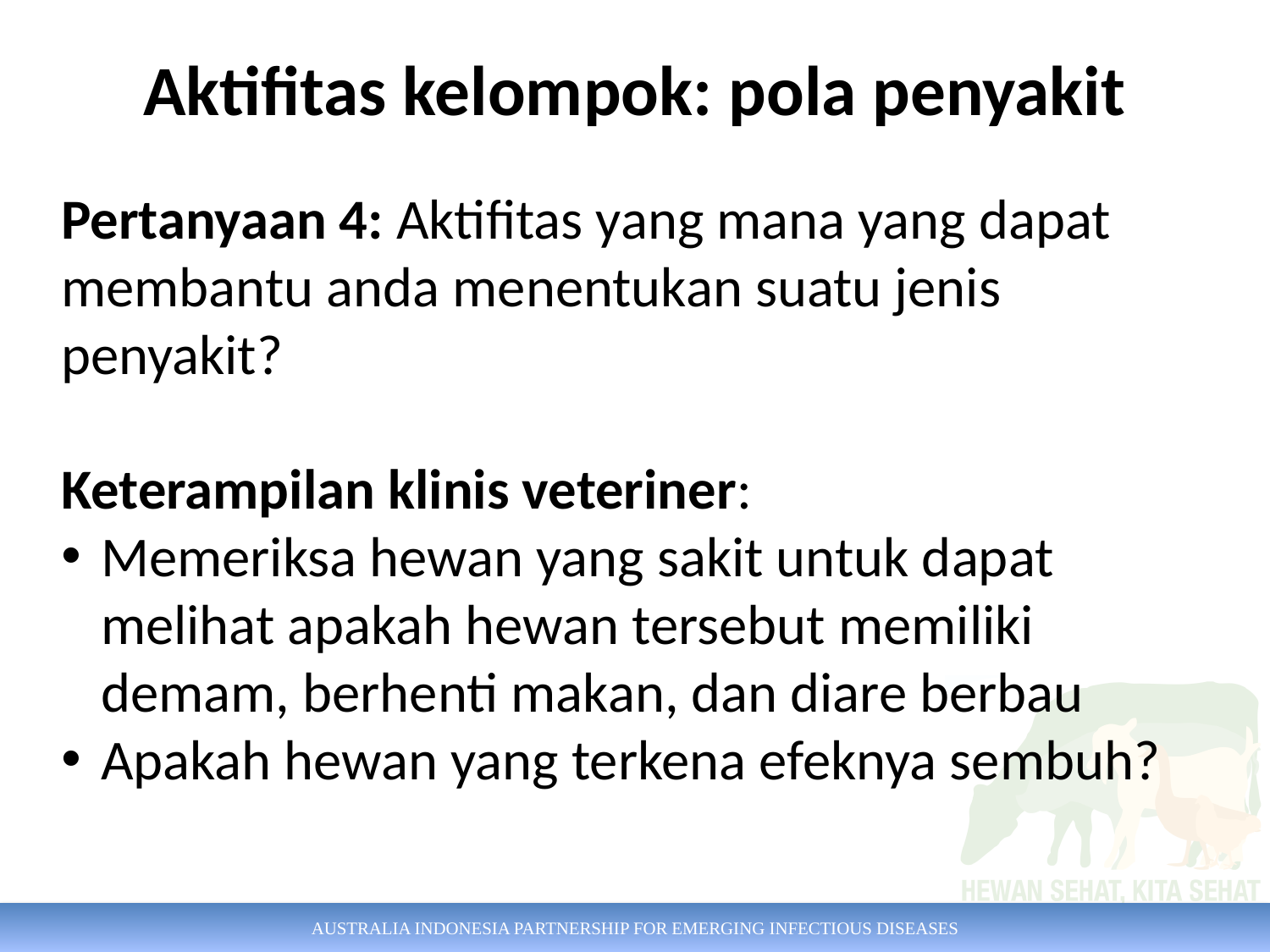

# Aktifitas kelompok: pola penyakit
Pertanyaan 4: Aktifitas yang mana yang dapat membantu anda menentukan suatu jenis penyakit?

Keterampilan klinis veteriner:
Memeriksa hewan yang sakit untuk dapat melihat apakah hewan tersebut memiliki demam, berhenti makan, dan diare berbau
Apakah hewan yang terkena efeknya sembuh?